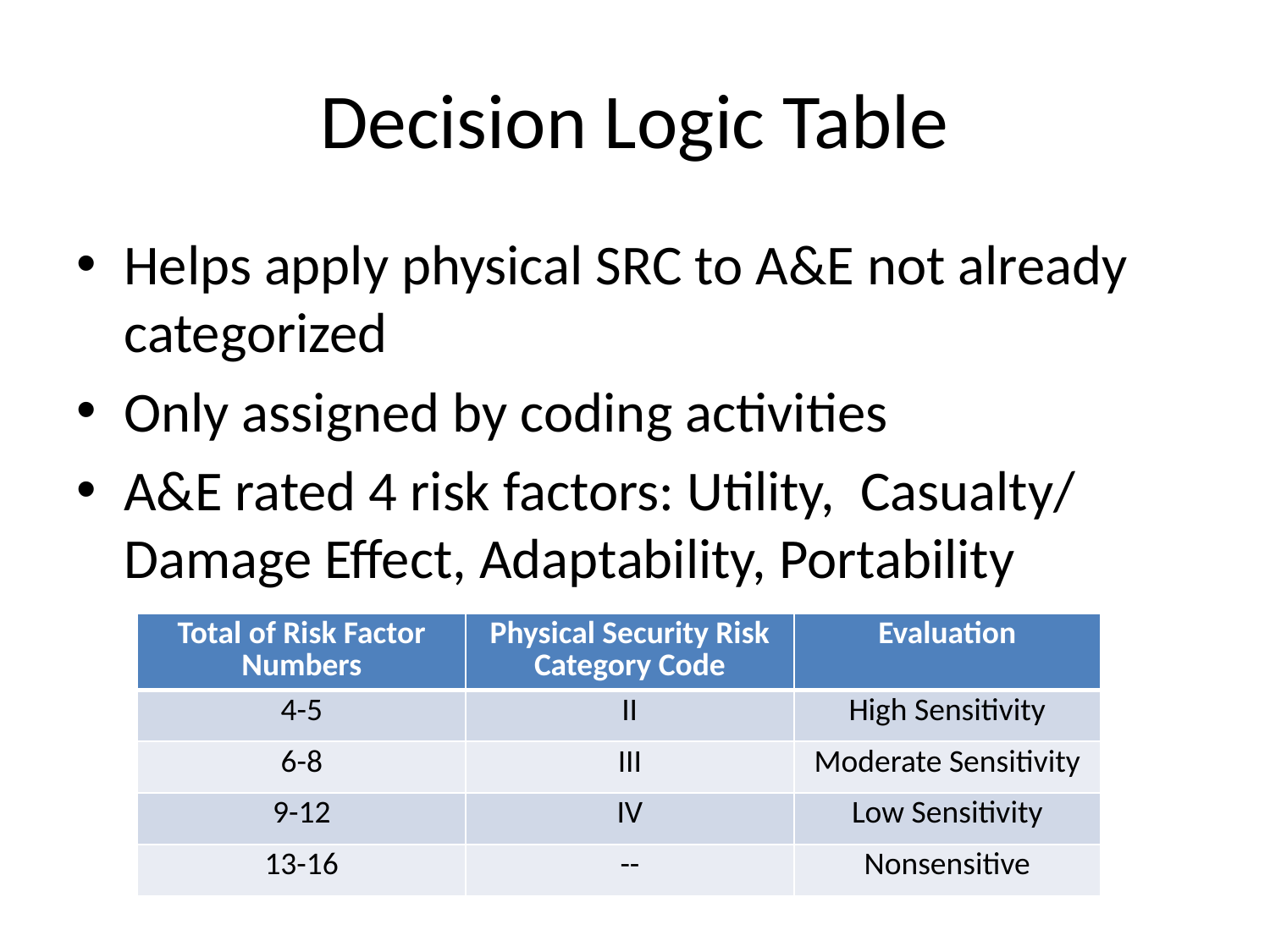

# Decision Logic Table
Helps apply physical SRC to A&E not already categorized
Only assigned by coding activities
A&E rated 4 risk factors: Utility,  Casualty/ Damage Effect, Adaptability, Portability

| Total of Risk Factor Numbers | Physical Security Risk Category Code | Evaluation |
| --- | --- | --- |
| 4-5 | II | High Sensitivity |
| 6-8 | III | Moderate Sensitivity |
| 9-12 | IV | Low Sensitivity |
| 13-16 | -- | Nonsensitive |